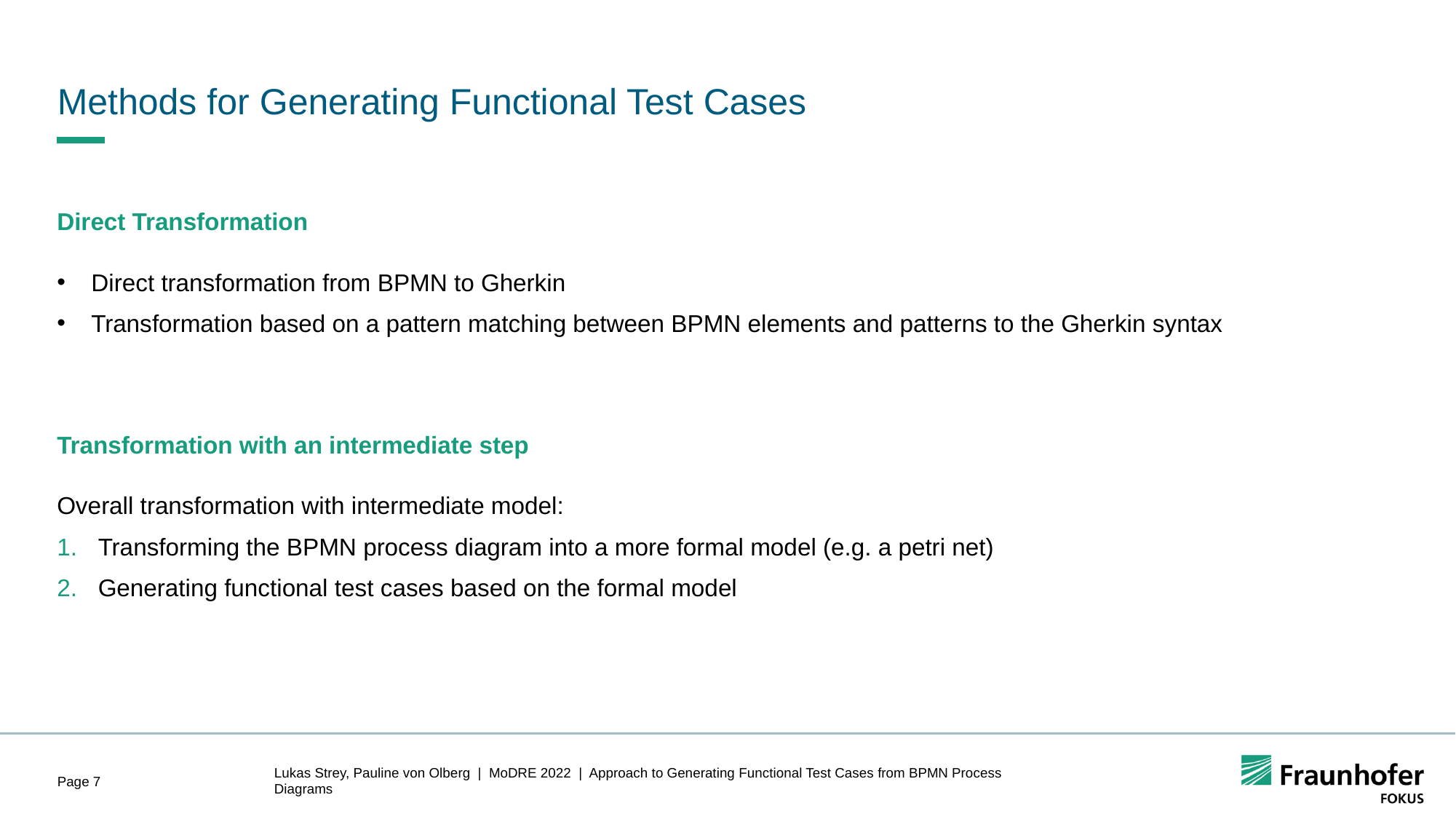

# Methods for Generating Functional Test Cases
Direct Transformation
Direct transformation from BPMN to Gherkin
Transformation based on a pattern matching between BPMN elements and patterns to the Gherkin syntax

Transformation with an intermediate step
Overall transformation with intermediate model:
Transforming the BPMN process diagram into a more formal model (e.g. a petri net)
Generating functional test cases based on the formal model

Lukas Strey, Pauline von Olberg  |  MoDRE 2022  |  Approach to Generating Functional Test Cases from BPMN Process Diagrams
Page 7